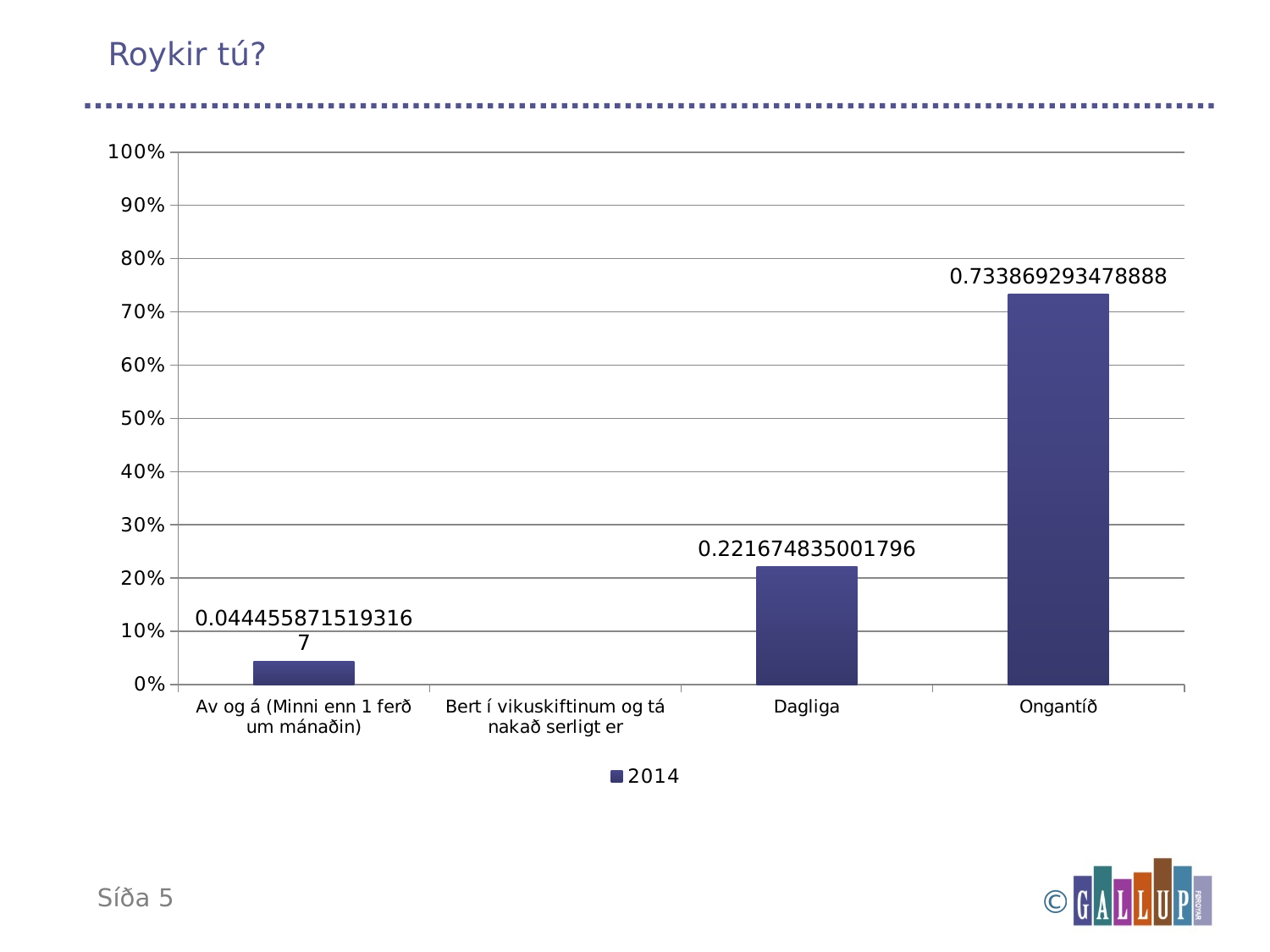

# Roykir tú?

### Chart

| Category | 2014 |
|---|---|
| Av og á (Minni enn 1 ferð um mánaðin) | 0.044455871519316695 |
| Bert í vikuskiftinum og tá nakað serligt er | None |
| Dagliga | 0.22167483500179555 |
| Ongantíð | 0.7338692934788877 |